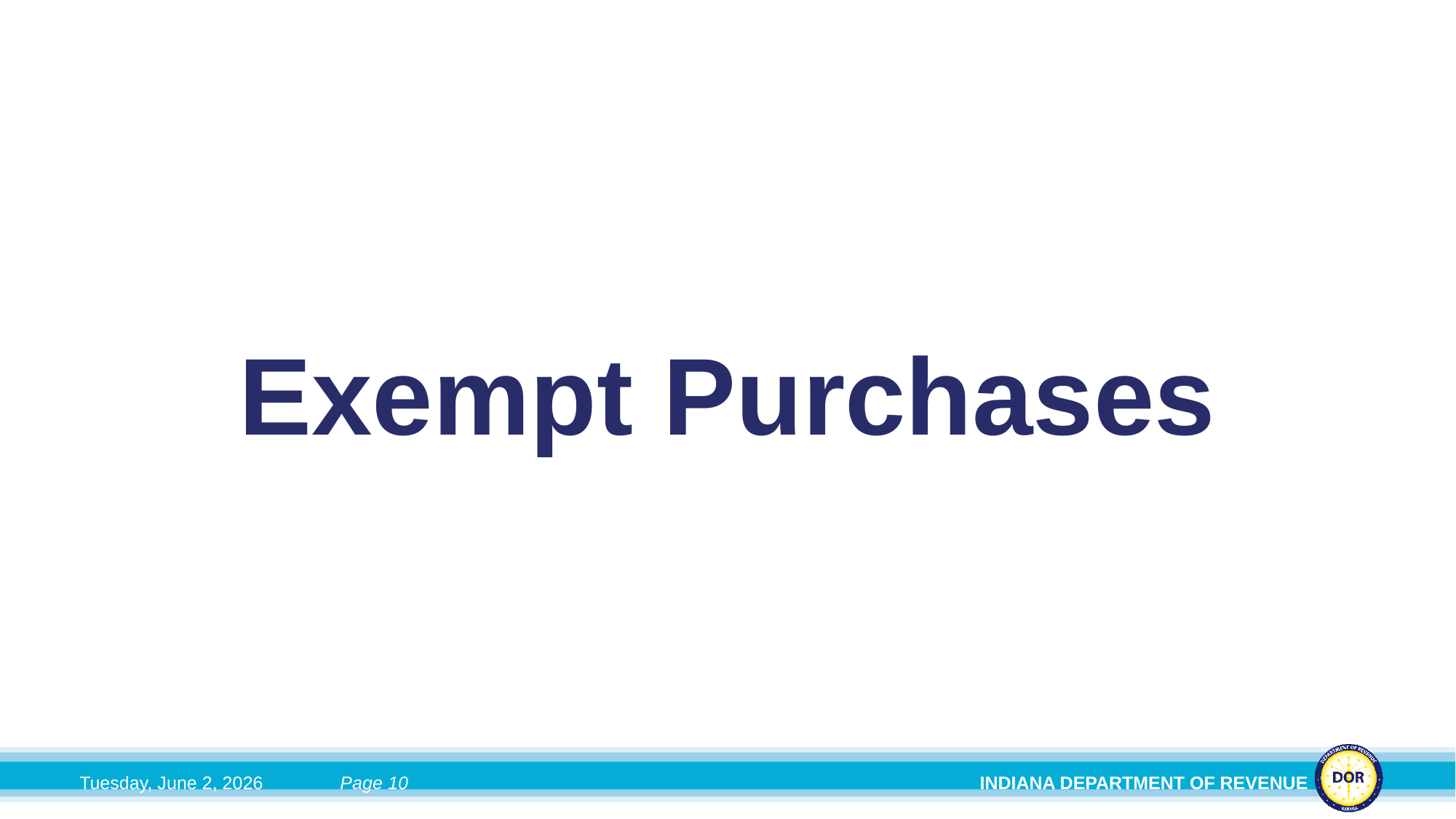

# Exempt Purchases
Tuesday, June 2, 2026
Page 10
INDIANA DEPARTMENT OF REVENUE